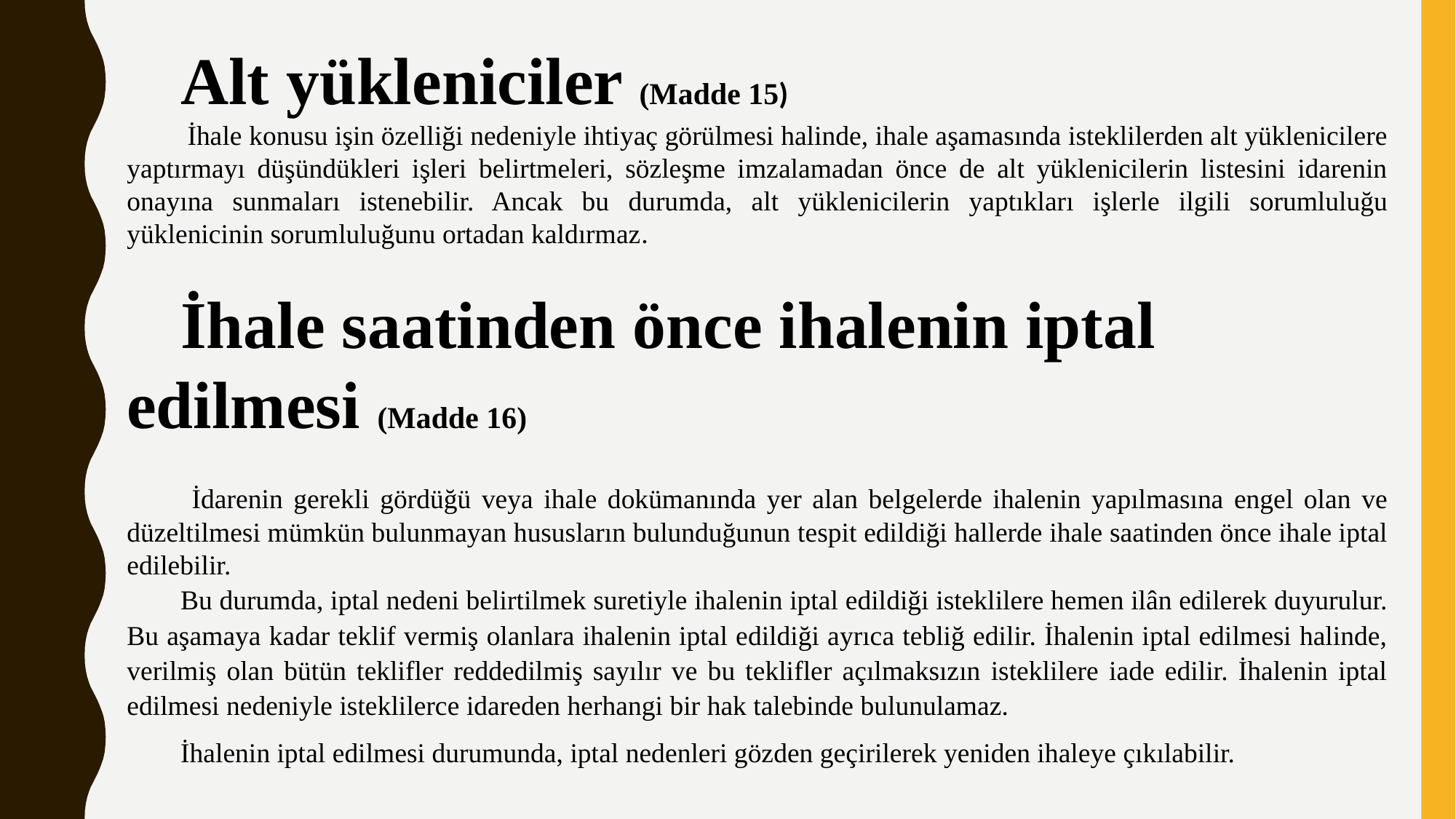

Alt yükleniciler (Madde 15)
 İhale konusu işin özelliği nedeniyle ihtiyaç görülmesi halinde, ihale aşamasında isteklilerden alt yüklenicilere yaptırmayı düşündükleri işleri belirtmeleri, sözleşme imzalamadan önce de alt yüklenicilerin listesini idarenin onayına sunmaları istenebilir. Ancak bu durumda, alt yüklenicilerin yaptıkları işlerle ilgili sorumluluğu yüklenicinin sorumluluğunu ortadan kaldırmaz.

İhale saatinden önce ihalenin iptal edilmesi (Madde 16)

 İdarenin gerekli gördüğü veya ihale dokümanında yer alan belgelerde ihalenin yapılmasına engel olan ve düzeltilmesi mümkün bulunmayan hususların bulunduğunun tespit edildiği hallerde ihale saatinden önce ihale iptal edilebilir.
Bu durumda, iptal nedeni belirtilmek suretiyle ihalenin iptal edildiği isteklilere hemen ilân edilerek duyurulur. Bu aşamaya kadar teklif vermiş olanlara ihalenin iptal edildiği ayrıca tebliğ edilir. İhalenin iptal edilmesi halinde, verilmiş olan bütün teklifler reddedilmiş sayılır ve bu teklifler açılmaksızın isteklilere iade edilir. İhalenin iptal edilmesi nedeniyle isteklilerce idareden herhangi bir hak talebinde bulunulamaz.
İhalenin iptal edilmesi durumunda, iptal nedenleri gözden geçirilerek yeniden ihaleye çıkılabilir.